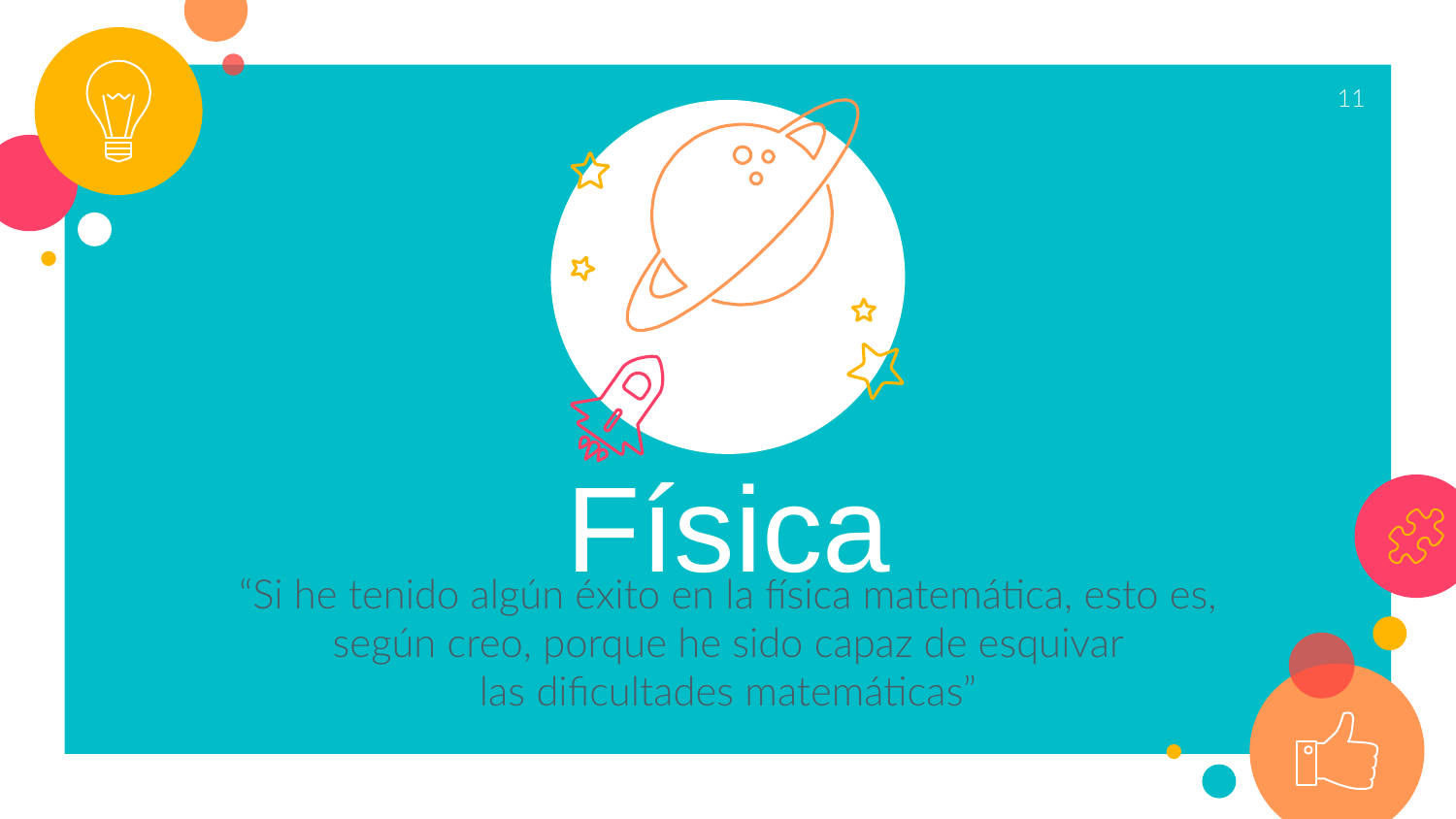

11

Física
“Si he tenido algún éxito en la física matemática, esto es, según creo, porque he sido capaz de esquivar las dificultades matemáticas”